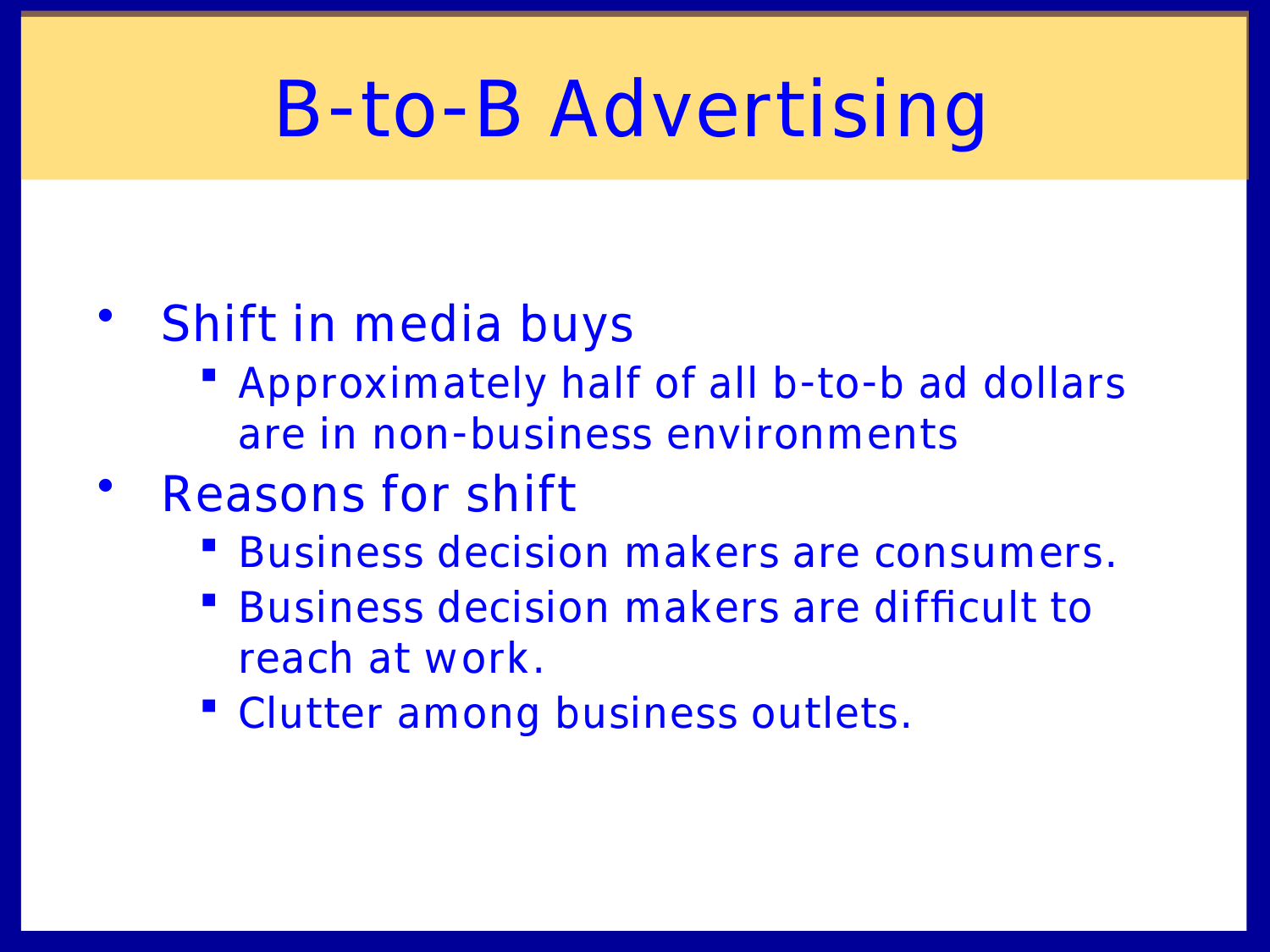

B-to-B Advertising
Shift in media buys
Approximately half of all b-to-b ad dollars are in non-business environments
Reasons for shift
Business decision makers are consumers.
Business decision makers are difficult to reach at work.
Clutter among business outlets.